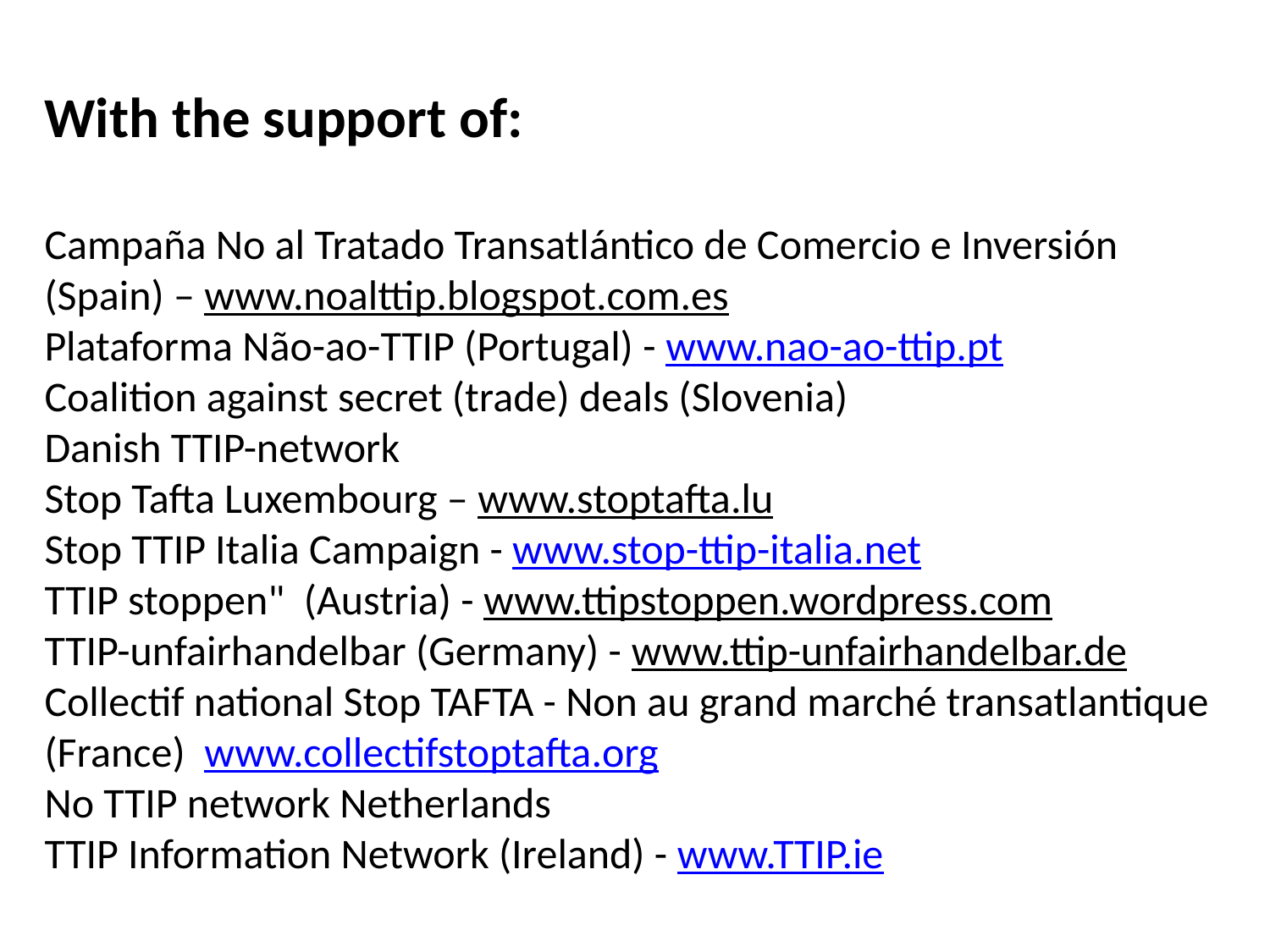

# With the support of: Campaña No al Tratado Transatlántico de Comercio e Inversión (Spain) – www.noalttip.blogspot.com.es Plataforma Não-ao-TTIP (Portugal) - www.nao-ao-ttip.pt Coalition against secret (trade) deals (Slovenia) Danish TTIP-network Stop Tafta Luxembourg – www.stoptafta.lu Stop TTIP Italia Campaign - www.stop-ttip-italia.net TTIP stoppen"  (Austria) - www.ttipstoppen.wordpress.com TTIP-unfairhandelbar (Germany) - www.ttip-unfairhandelbar.de Collectif national Stop TAFTA - Non au grand marché transatlantique (France)  www.collectifstoptafta.org No TTIP network Netherlands TTIP Information Network (Ireland) - www.TTIP.ie